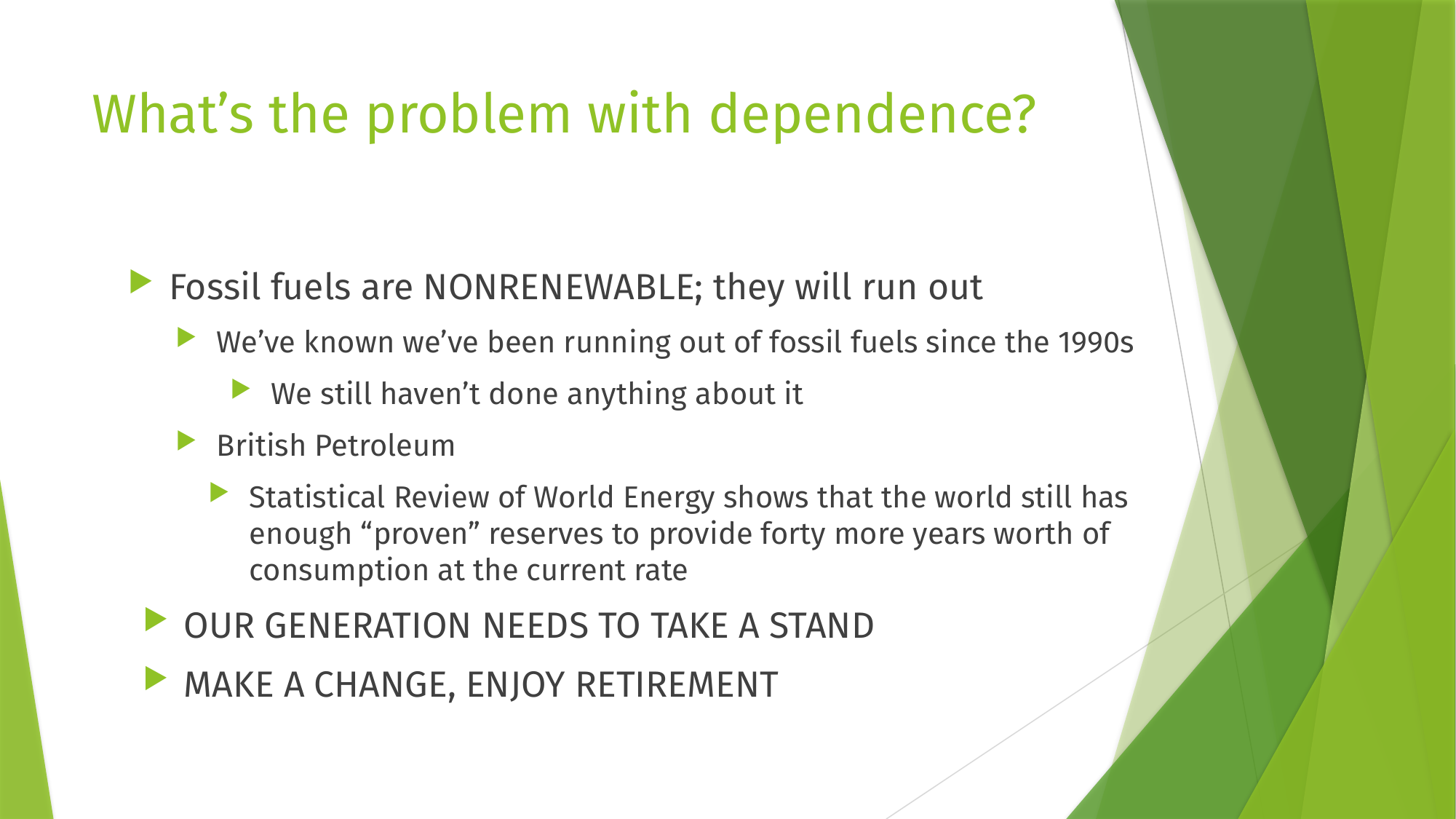

# What’s the problem with dependence?
Fossil fuels are NONRENEWABLE; they will run out
We’ve known we’ve been running out of fossil fuels since the 1990s
We still haven’t done anything about it
British Petroleum
Statistical Review of World Energy shows that the world still has enough “proven” reserves to provide forty more years worth of consumption at the current rate
OUR GENERATION NEEDS TO TAKE A STAND
MAKE A CHANGE, ENJOY RETIREMENT